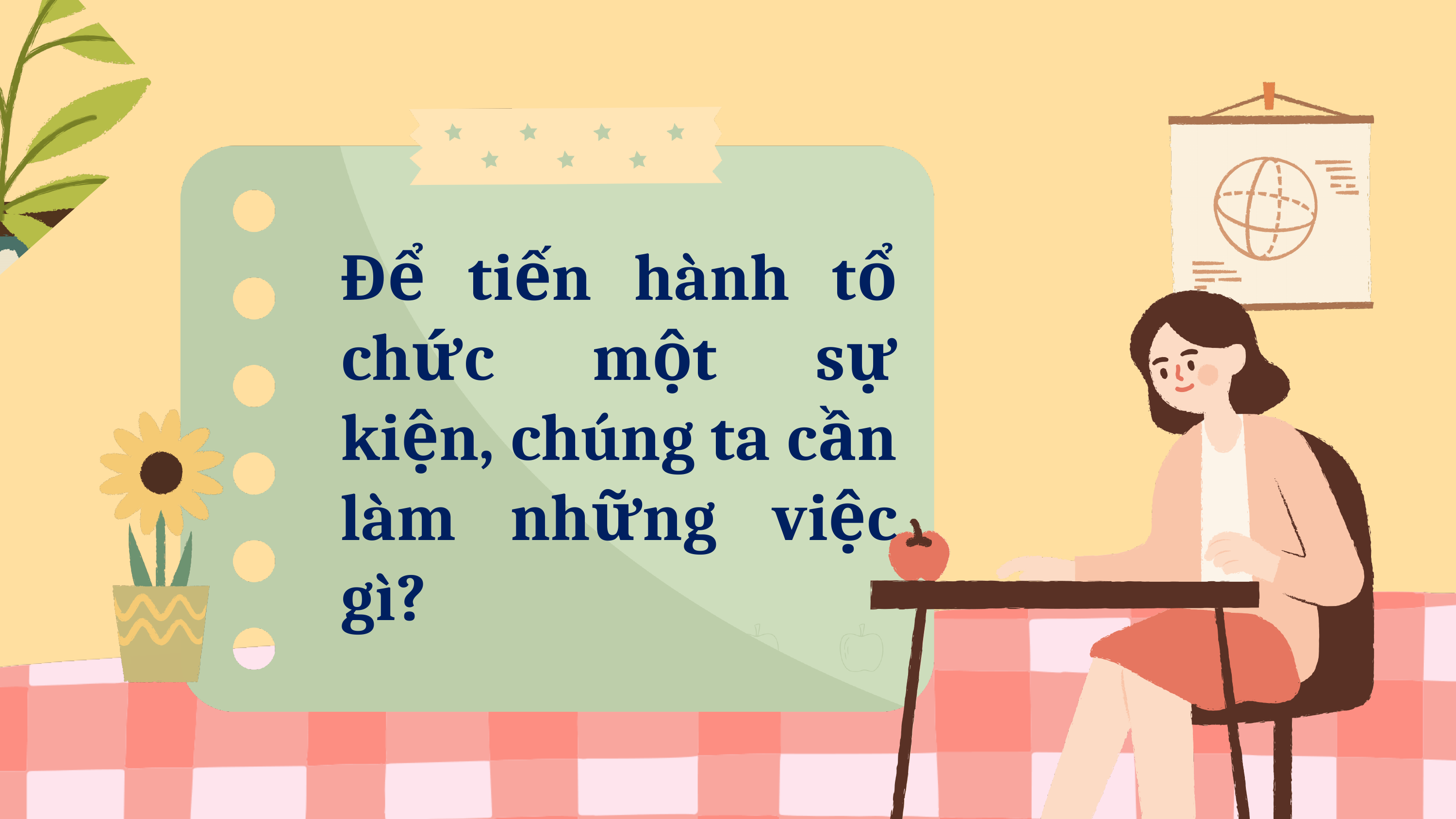

Để tiến hành tổ chức một sự kiện, chúng ta cần làm những việc gì?